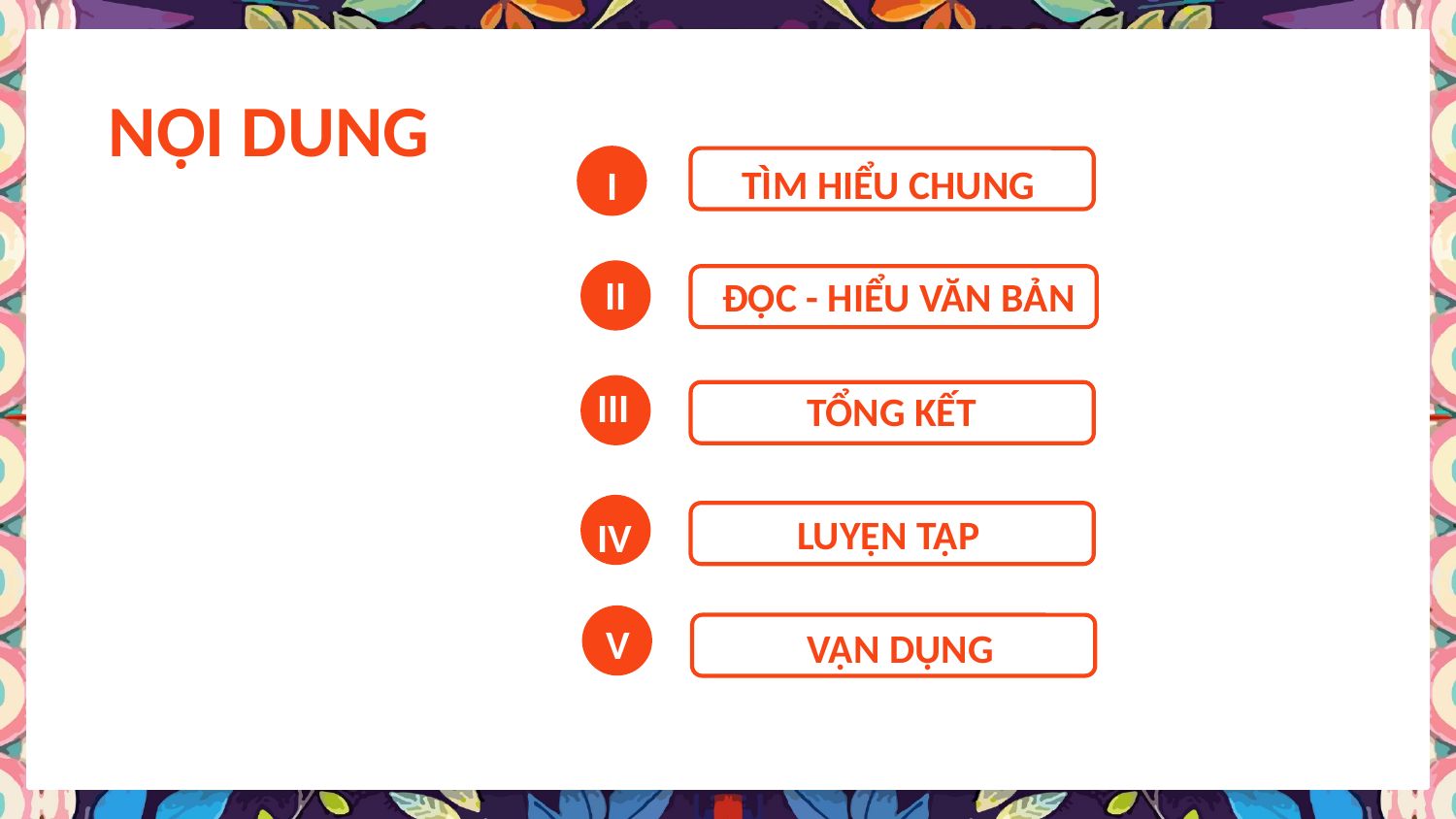

NỘI DUNG

I

TÌM HIỂU CHUNG

II
ĐỌC - HIỂU VĂN BẢN

III

TỔNG KẾT

IV
LUYỆN TẬP

V

VẬN DỤNG